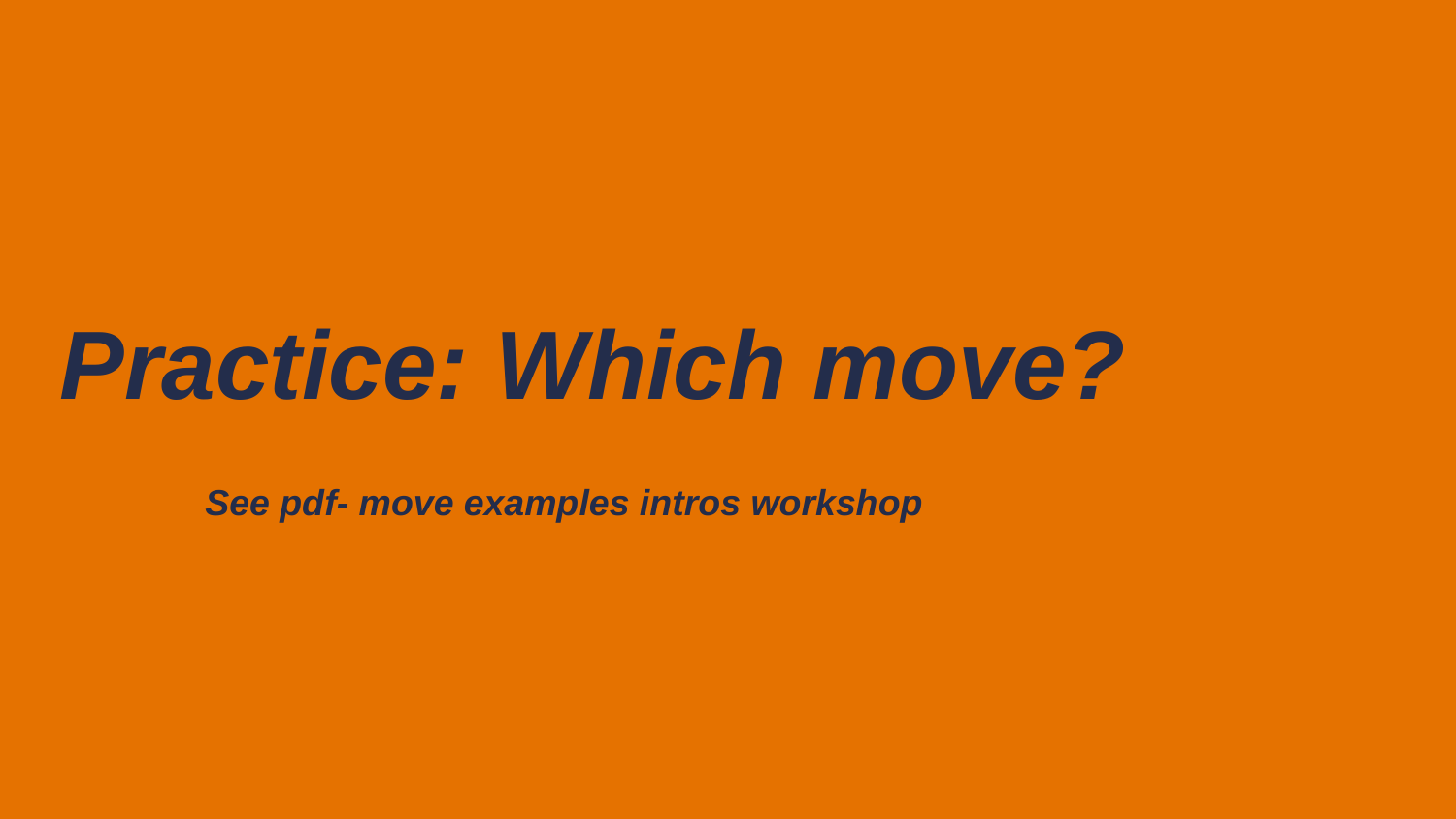

# Practice: Which move? See pdf- move examples intros workshop